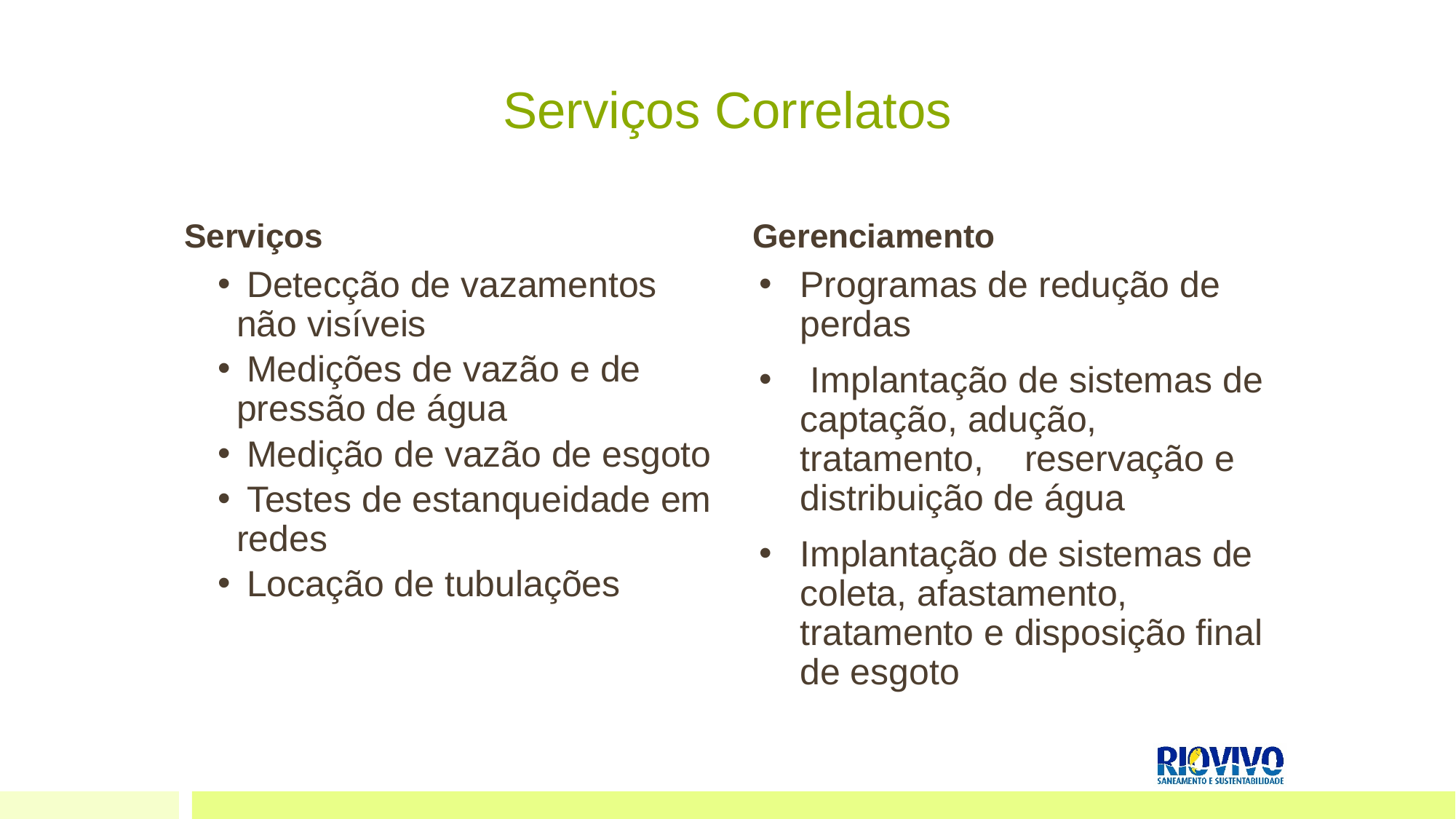

# Serviços Correlatos
Serviços
Gerenciamento
 Detecção de vazamentos não visíveis
 Medições de vazão e de pressão de água
 Medição de vazão de esgoto
 Testes de estanqueidade em redes
 Locação de tubulações

Programas de redução de perdas
 Implantação de sistemas de captação, adução, tratamento,    reservação e distribuição de água
Implantação de sistemas de coleta, afastamento, tratamento e disposição final de esgoto